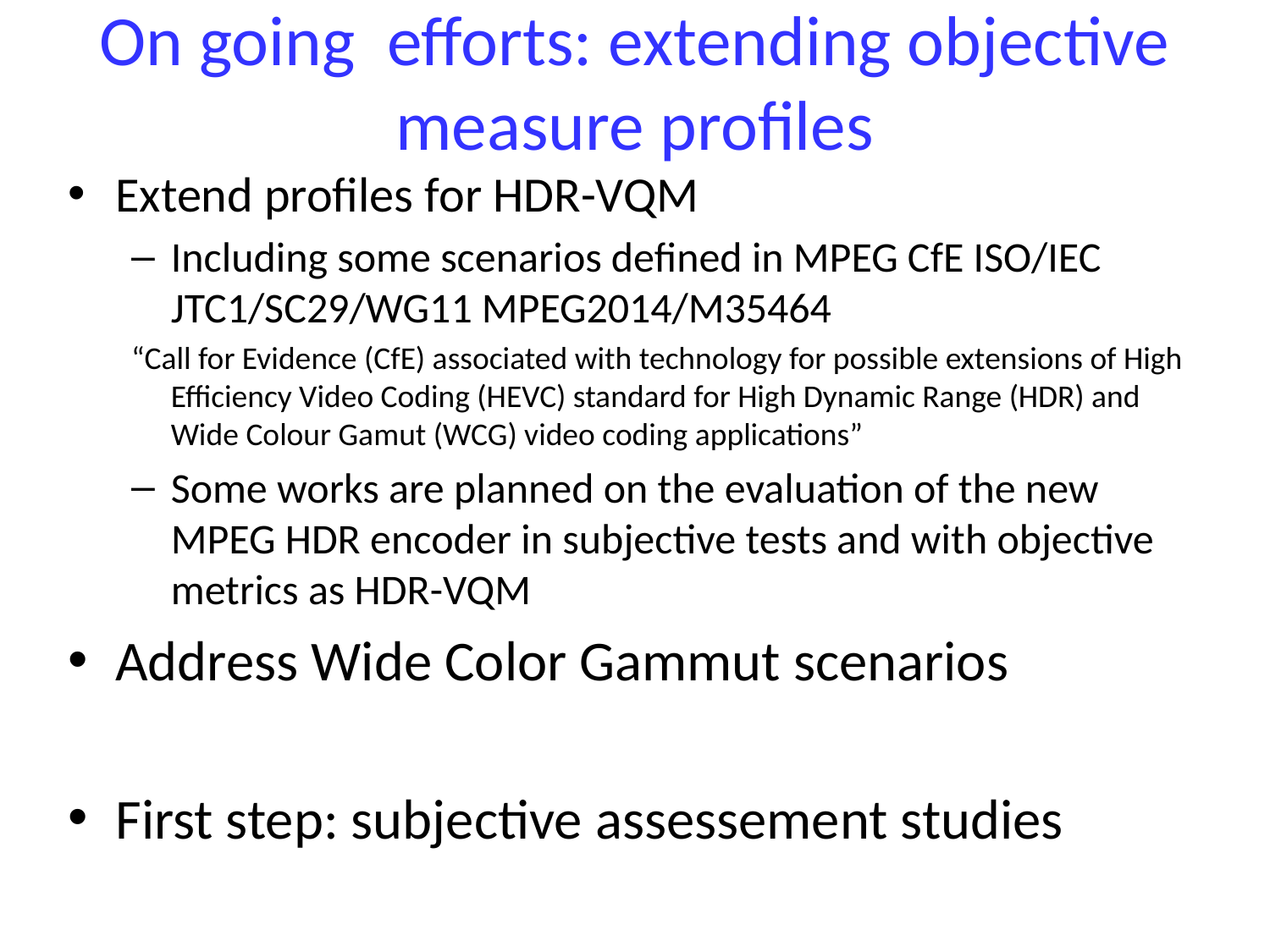

# On going  efforts: extending objective measure profiles
Extend profiles for HDR-VQM
Including some scenarios defined in MPEG CfE ISO/IEC JTC1/SC29/WG11 MPEG2014/M35464
“Call for Evidence (CfE) associated with technology for possible extensions of High Efficiency Video Coding (HEVC) standard for High Dynamic Range (HDR) and Wide Colour Gamut (WCG) video coding applications”
Some works are planned on the evaluation of the new MPEG HDR encoder in subjective tests and with objective metrics as HDR-VQM
Address Wide Color Gammut scenarios

First step: subjective assessement studies